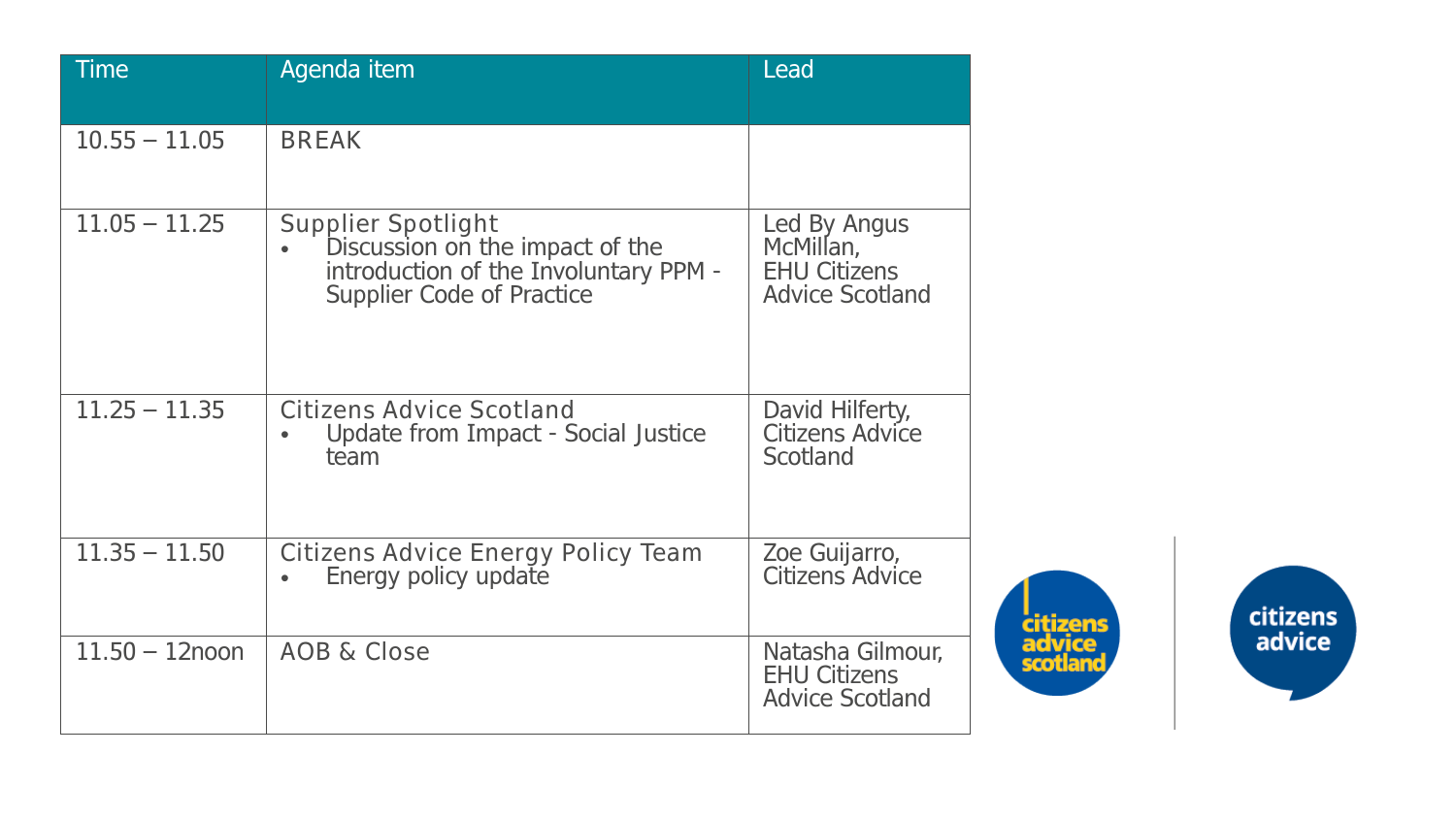

| Time | Agenda item | Lead |
| --- | --- | --- |
| 10.55 – 11.05 | BREAK |  |
| 11.05 – 11.25 | Supplier Spotlight Discussion on the impact of the introduction of the Involuntary PPM - Supplier Code of Practice | Led By Angus McMillan, EHU Citizens Advice Scotland |
| 11.25 – 11.35 | Citizens Advice Scotland Update from Impact - Social Justice team | David Hilferty, Citizens Advice Scotland |
| 11.35 – 11.50 | Citizens Advice Energy Policy Team Energy policy update | Zoe Guijarro, Citizens Advice |
| 11.50 – 12noon | AOB & Close | Natasha Gilmour, EHU Citizens Advice Scotland |